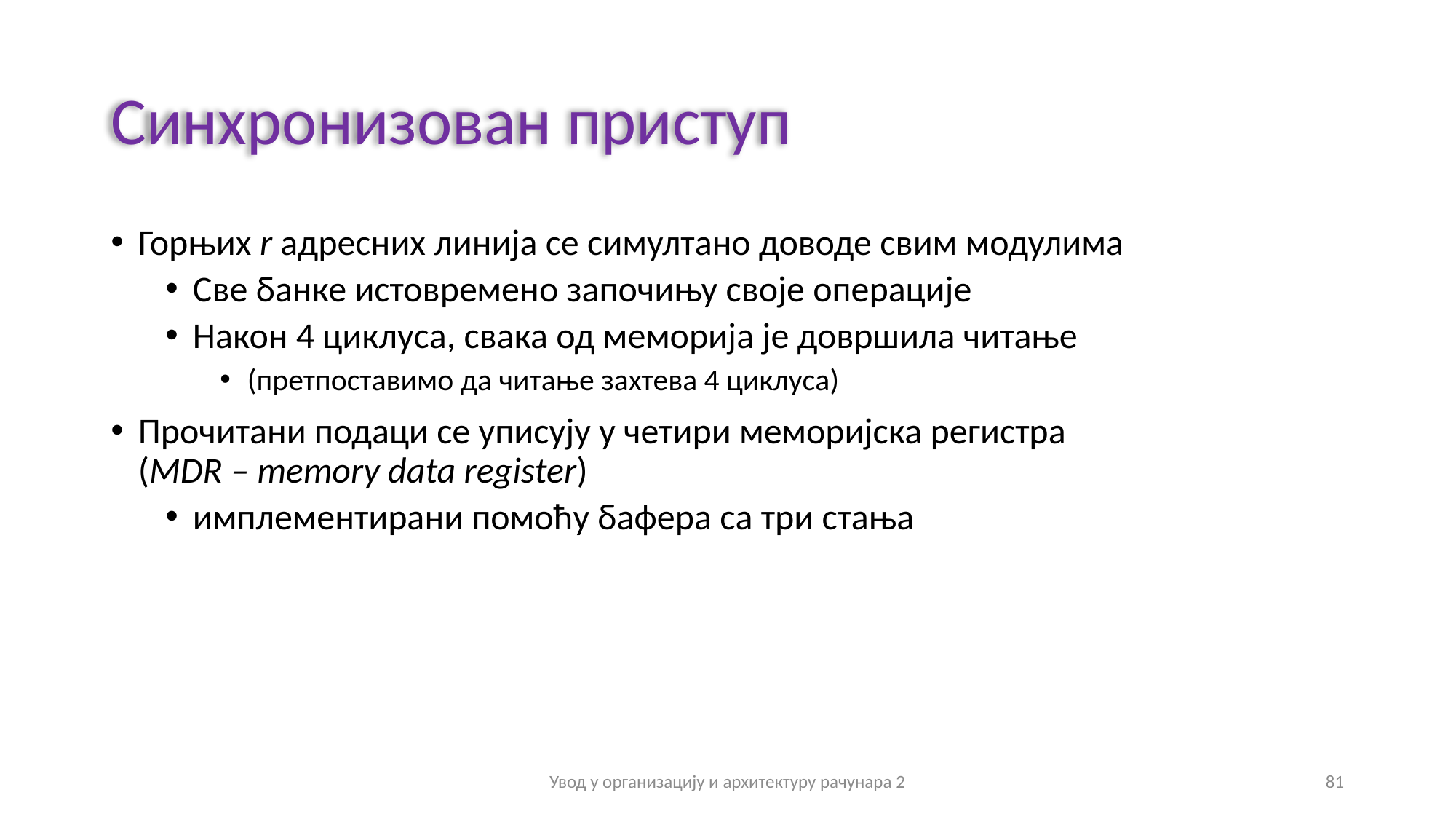

# Синхронизован приступ
Горњих r адресних линија се симултано доводе свим модулима
Све банке истовремено започињу своје операције
Након 4 циклуса, свака од меморија је довршила читање
(претпоставимо да читање захтева 4 циклуса)
Прочитани подаци се уписују у четири меморијска регистра
(MDR – memory data register)
имплементирани помоћу бафера са три стања
Увод у организацију и архитектуру рачунара 2
81